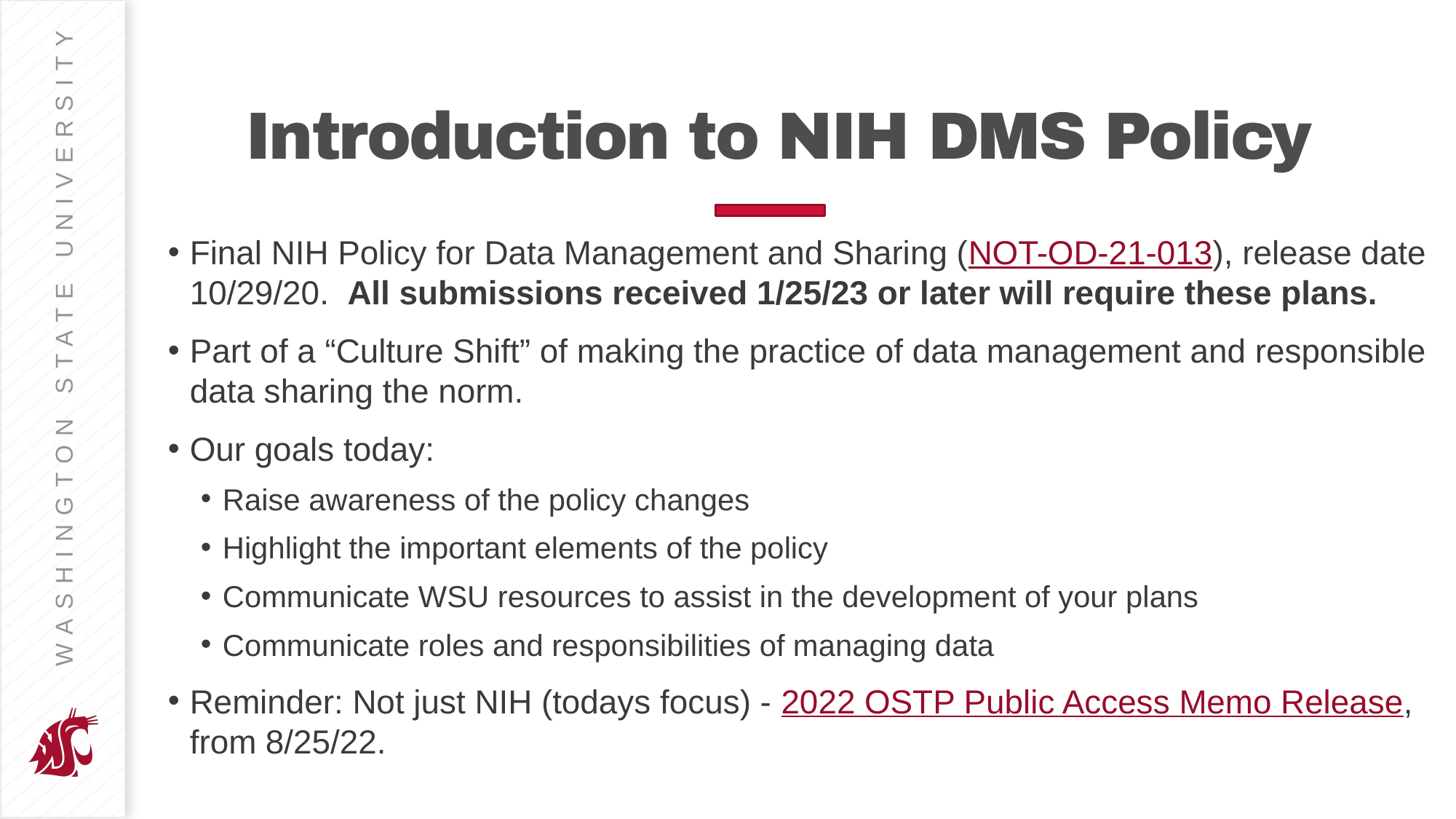

# Introduction to NIH DMS Policy
Final NIH Policy for Data Management and Sharing (NOT-OD-21-013), release date 10/29/20.  All submissions received 1/25/23 or later will require these plans.
Part of a “Culture Shift” of making the practice of data management and responsible data sharing the norm.
Our goals today:
Raise awareness of the policy changes
Highlight the important elements of the policy
Communicate WSU resources to assist in the development of your plans
Communicate roles and responsibilities of managing data
Reminder: Not just NIH (todays focus) - 2022 OSTP Public Access Memo Release, from 8/25/22.